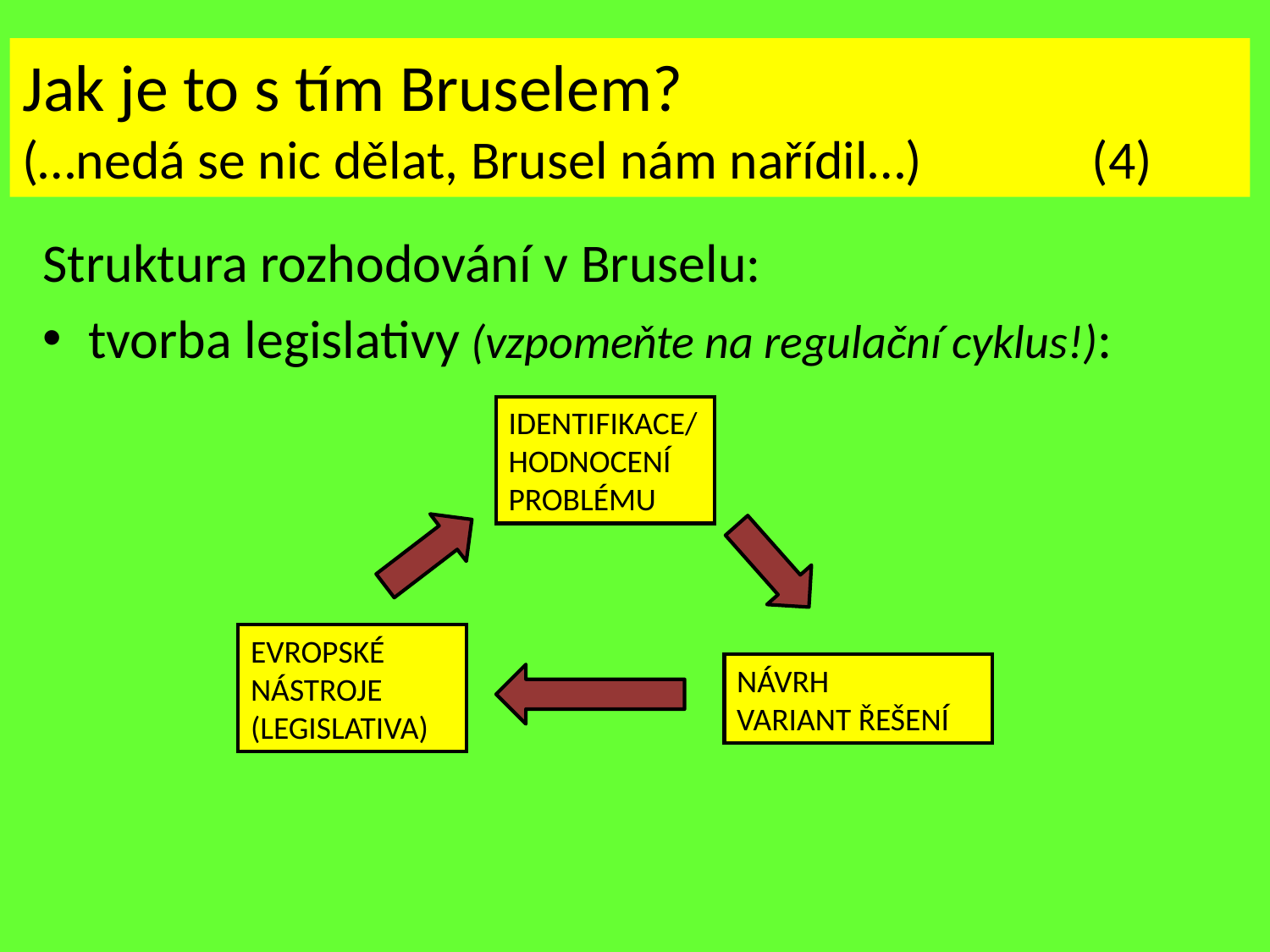

# Jak je to s tím Bruselem? (…nedá se nic dělat, Brusel nám nařídil…)	        (4)
Struktura rozhodování v Bruselu:
tvorba legislativy (vzpomeňte na regulační cyklus!):
IDENTIFIKACE/ HODNOCENÍ  PROBLÉMU

EVROPSKÉ NÁSTROJE (LEGISLATIVA)
NÁVRH
VARIANT ŘEŠENÍ